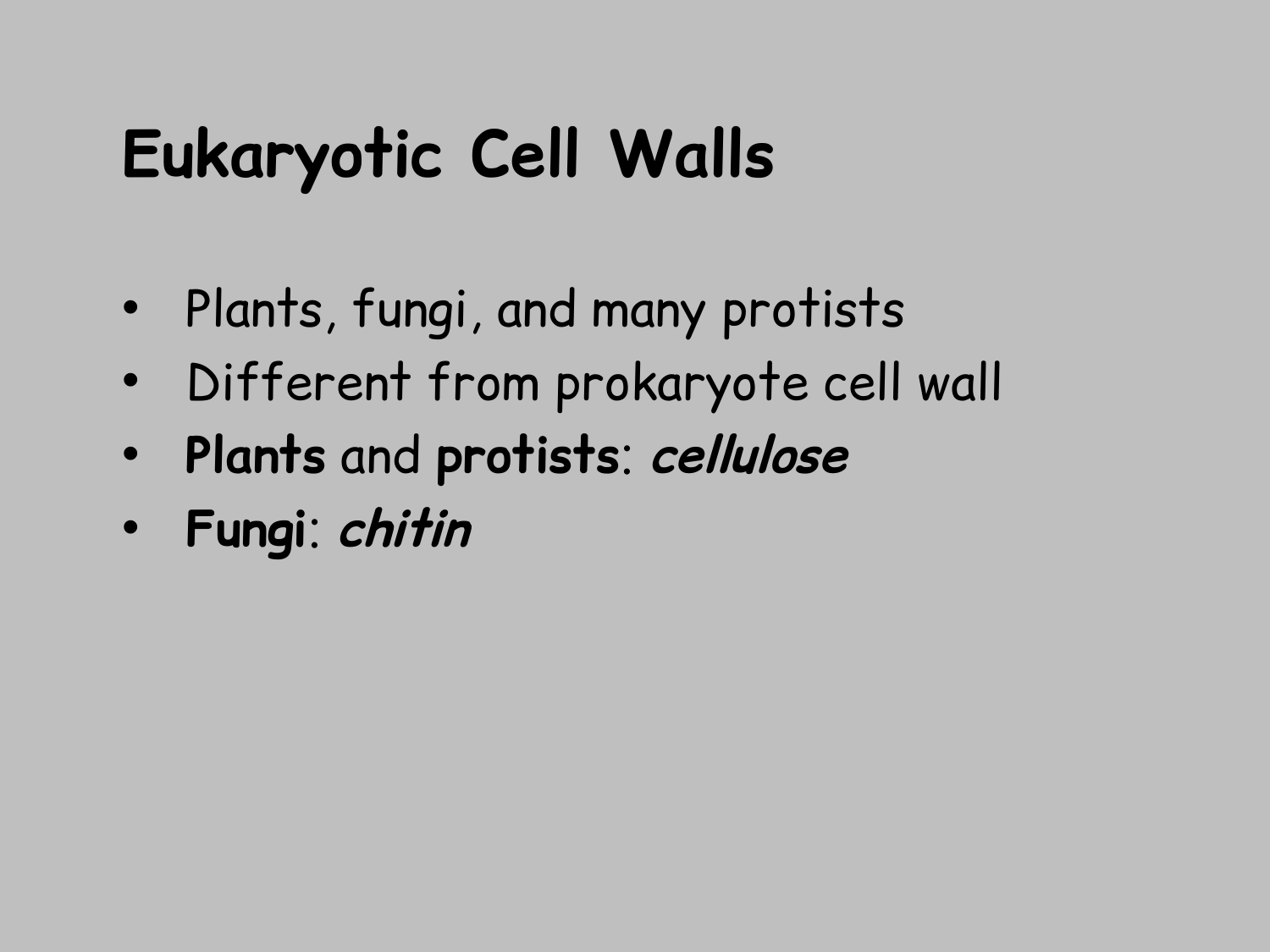

Eukaryotic Cell Walls

Plants, fungi, and many protists
Different from prokaryote cell wall
Plants and protists: cellulose
Fungi: chitin